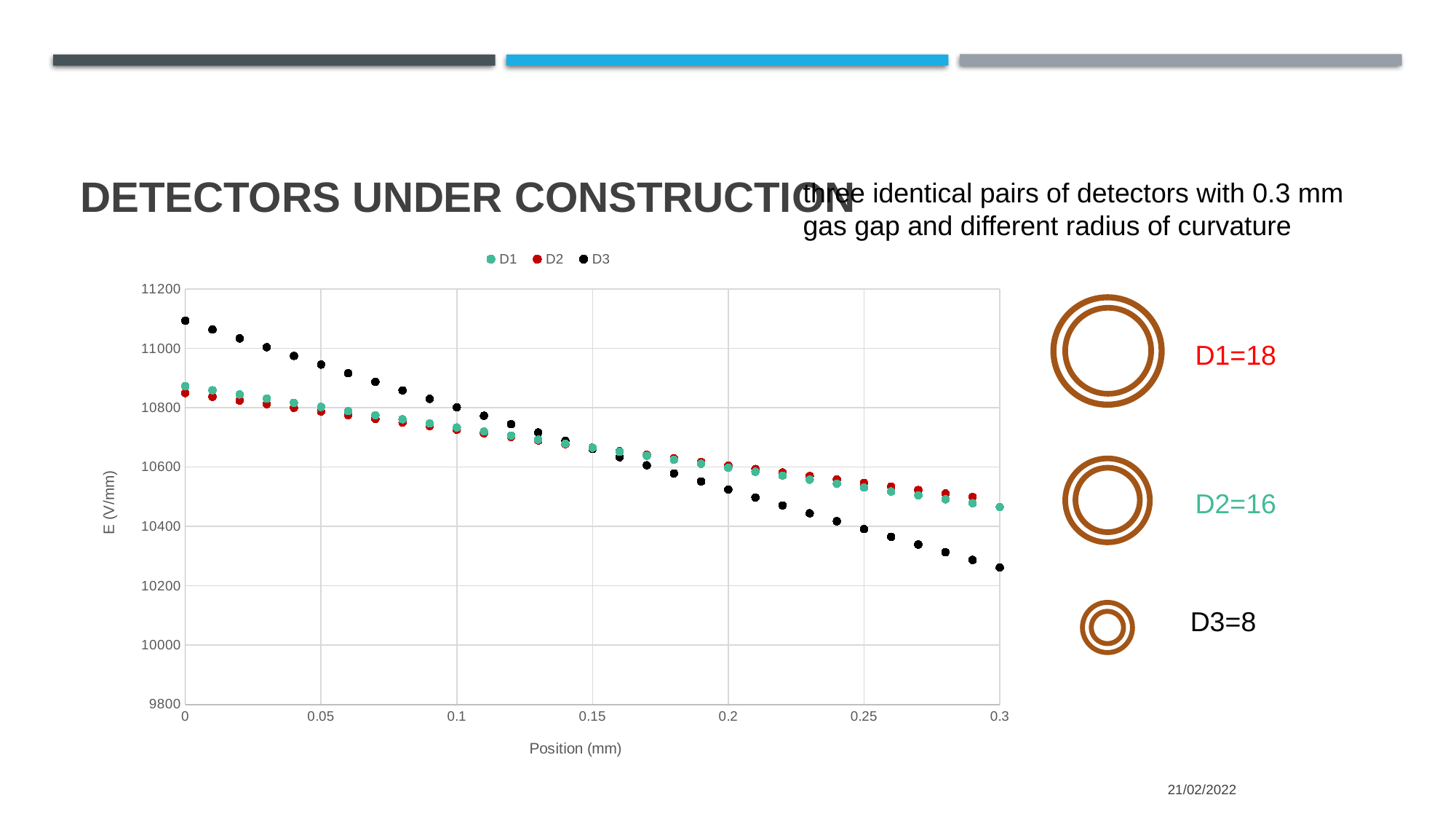

# Detectors under construction

three identical pairs of detectors with 0.3 mm gas gap and different radius of curvature

### Chart

| Category | D1 | D2 | D3 |
|---|---|---|---|

D1=18

D2=16
D3=8

21/02/2022